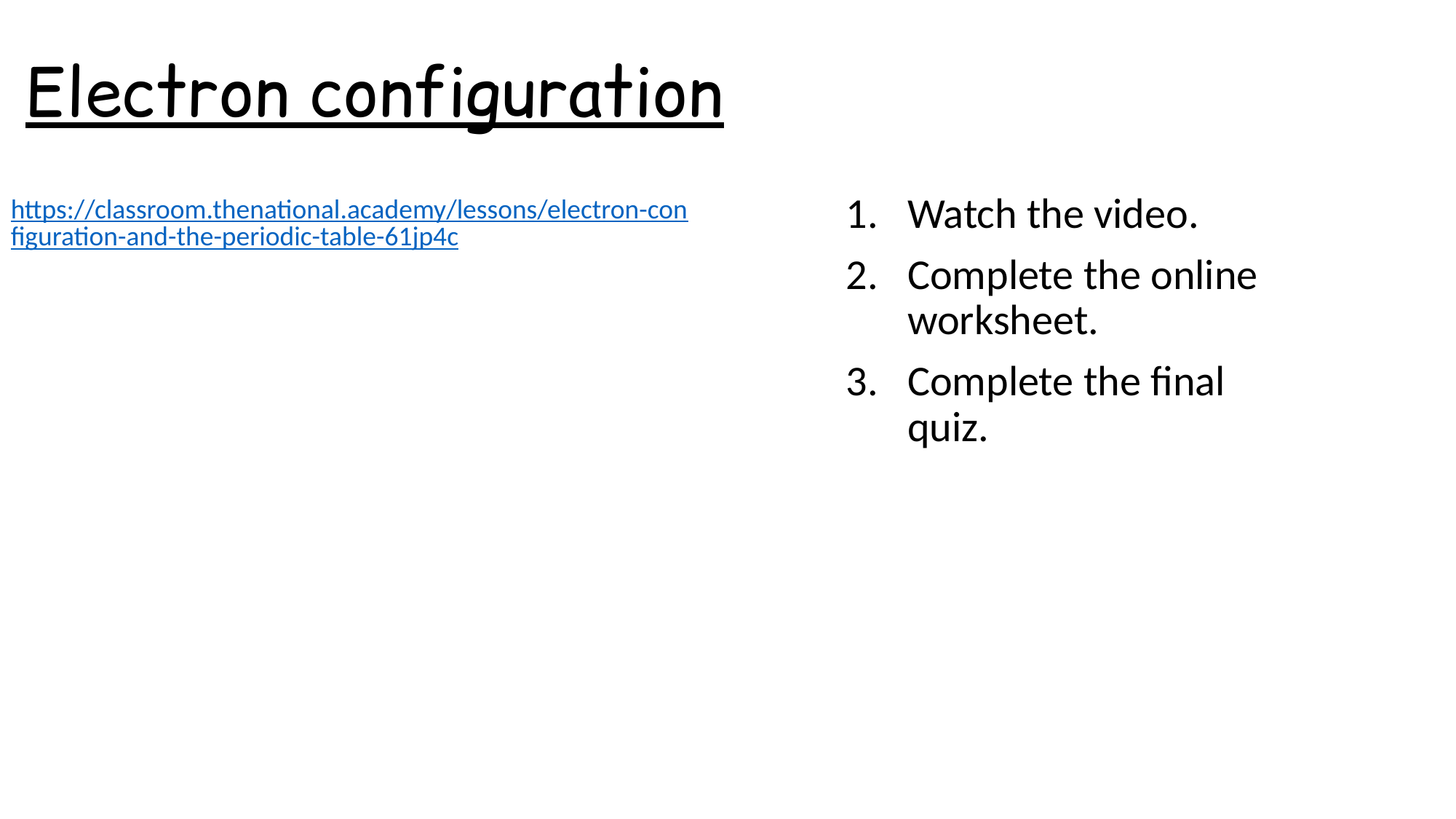

# Electron configuration
https://classroom.thenational.academy/lessons/electron-configuration-and-the-periodic-table-61jp4c

Watch the video.
Complete the online worksheet.
Complete the final quiz.